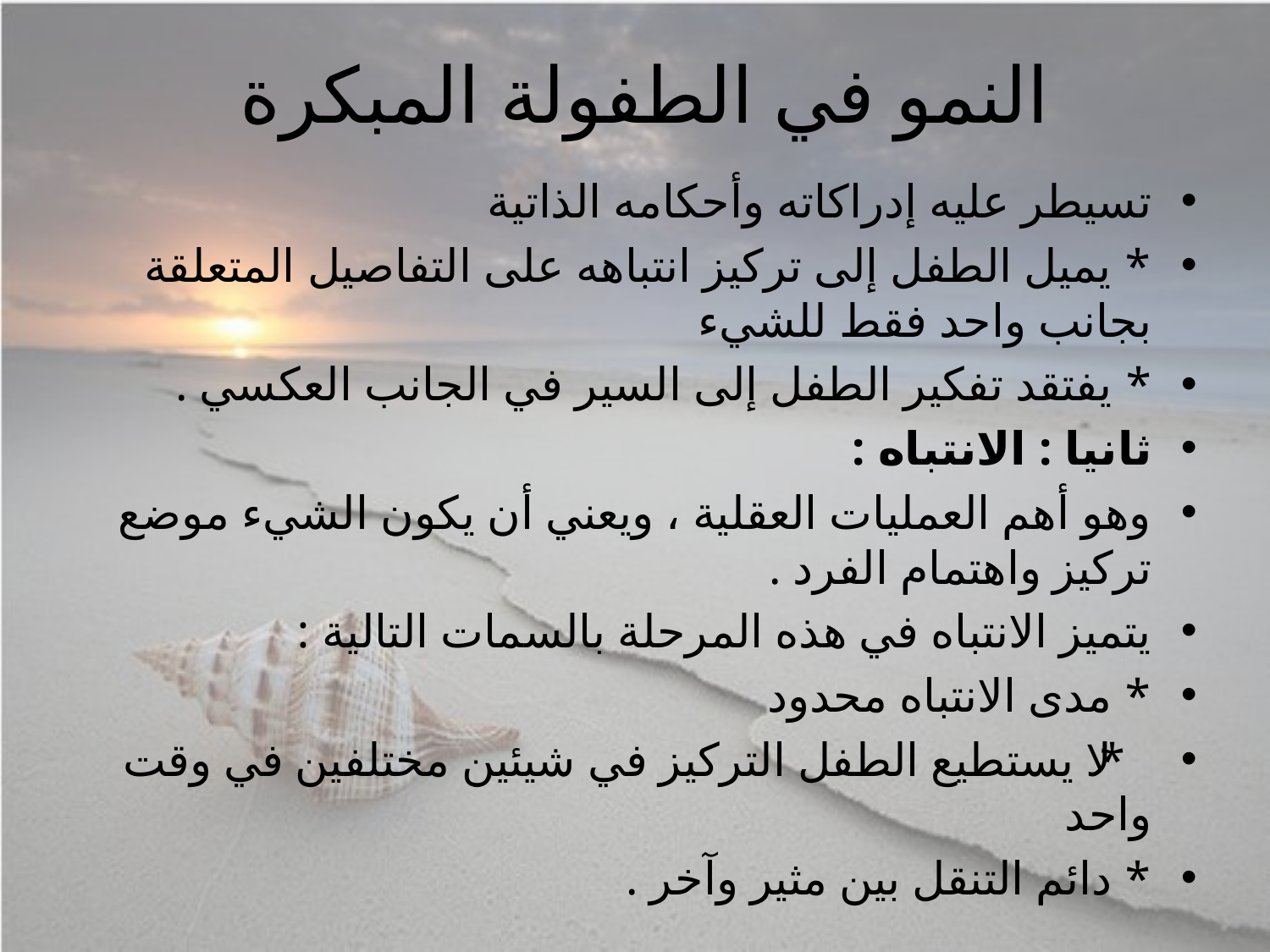

# النمو في الطفولة المبكرة
تسيطر عليه إدراكاته وأحكامه الذاتية
* يميل الطفل إلى تركيز انتباهه على التفاصيل المتعلقة بجانب واحد فقط للشيء
* يفتقد تفكير الطفل إلى السير في الجانب العكسي .
ثانيا : الانتباه :
وهو أهم العمليات العقلية ، ويعني أن يكون الشيء موضع تركيز واهتمام الفرد .
يتميز الانتباه في هذه المرحلة بالسمات التالية :
* مدى الانتباه محدود
* لا يستطيع الطفل التركيز في شيئين مختلفين في وقت واحد
* دائم التنقل بين مثير وآخر .